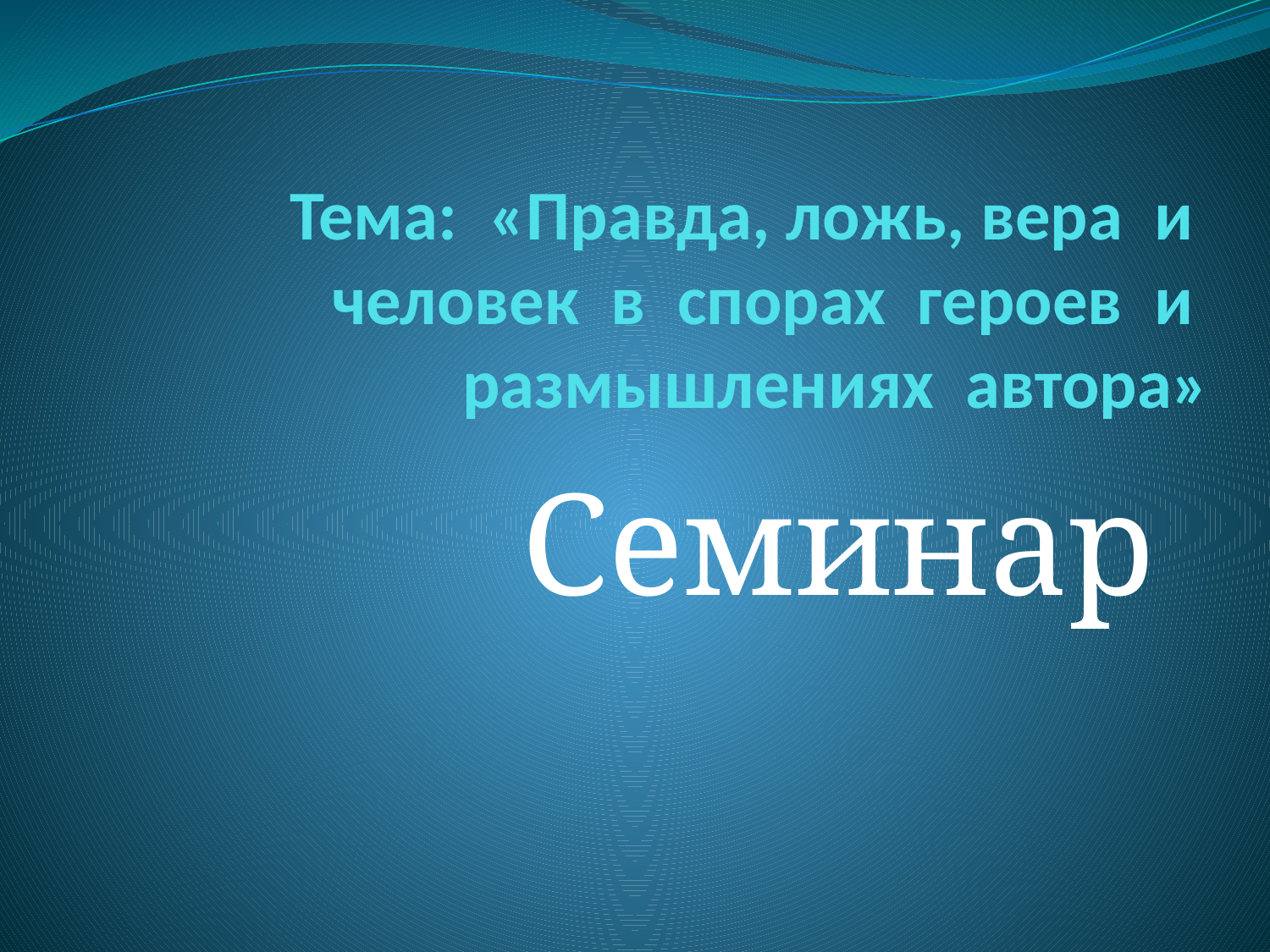

# Тема:  «Правда, ложь, вера  и  человек  в  спорах  героев  и  размышлениях  автора»
 Семинар